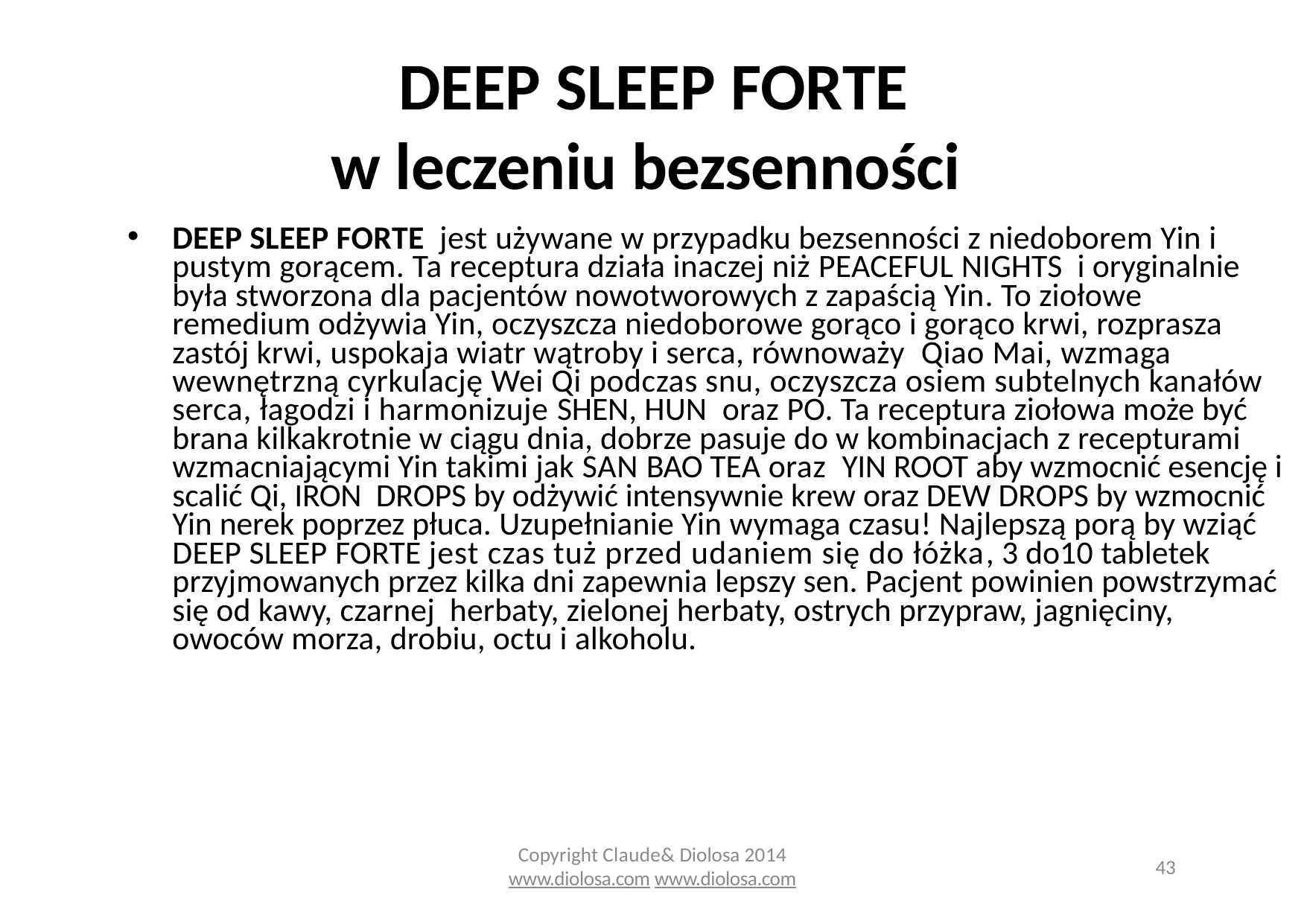

# DEEP SLEEP FORTE
w leczeniu bezsenności
DEEP SLEEP FORTE  jest używane w przypadku bezsenności z niedoborem Yin i pustym gorącem. Ta receptura działa inaczej niż PEACEFUL NIGHTS  i oryginalnie była stworzona dla pacjentów nowotworowych z zapaścią Yin. To ziołowe remedium odżywia Yin, oczyszcza niedoborowe gorąco i gorąco krwi, rozprasza zastój krwi, uspokaja wiatr wątroby i serca, równoważy  Qiao Mai, wzmaga wewnętrzną cyrkulację Wei Qi podczas snu, oczyszcza osiem subtelnych kanałów serca, łagodzi i harmonizuje SHEN, HUN  oraz PO. Ta receptura ziołowa może być brana kilkakrotnie w ciągu dnia, dobrze pasuje do w kombinacjach z recepturami wzmacniającymi Yin takimi jak SAN BAO TEA oraz  YIN ROOT aby wzmocnić esencję i scalić Qi, IRON  DROPS by odżywić intensywnie krew oraz DEW DROPS by wzmocnić Yin nerek poprzez płuca. Uzupełnianie Yin wymaga czasu! Najlepszą porą by wziąć DEEP SLEEP FORTE jest czas tuż przed udaniem się do łóżka, 3 do10 tabletek przyjmowanych przez kilka dni zapewnia lepszy sen. Pacjent powinien powstrzymać się od kawy, czarnej  herbaty, zielonej herbaty, ostrych przypraw, jagnięciny, owoców morza, drobiu, octu i alkoholu.
Copyright Claude& Diolosa 2014
www.diolosa.com www.diolosa.com
43